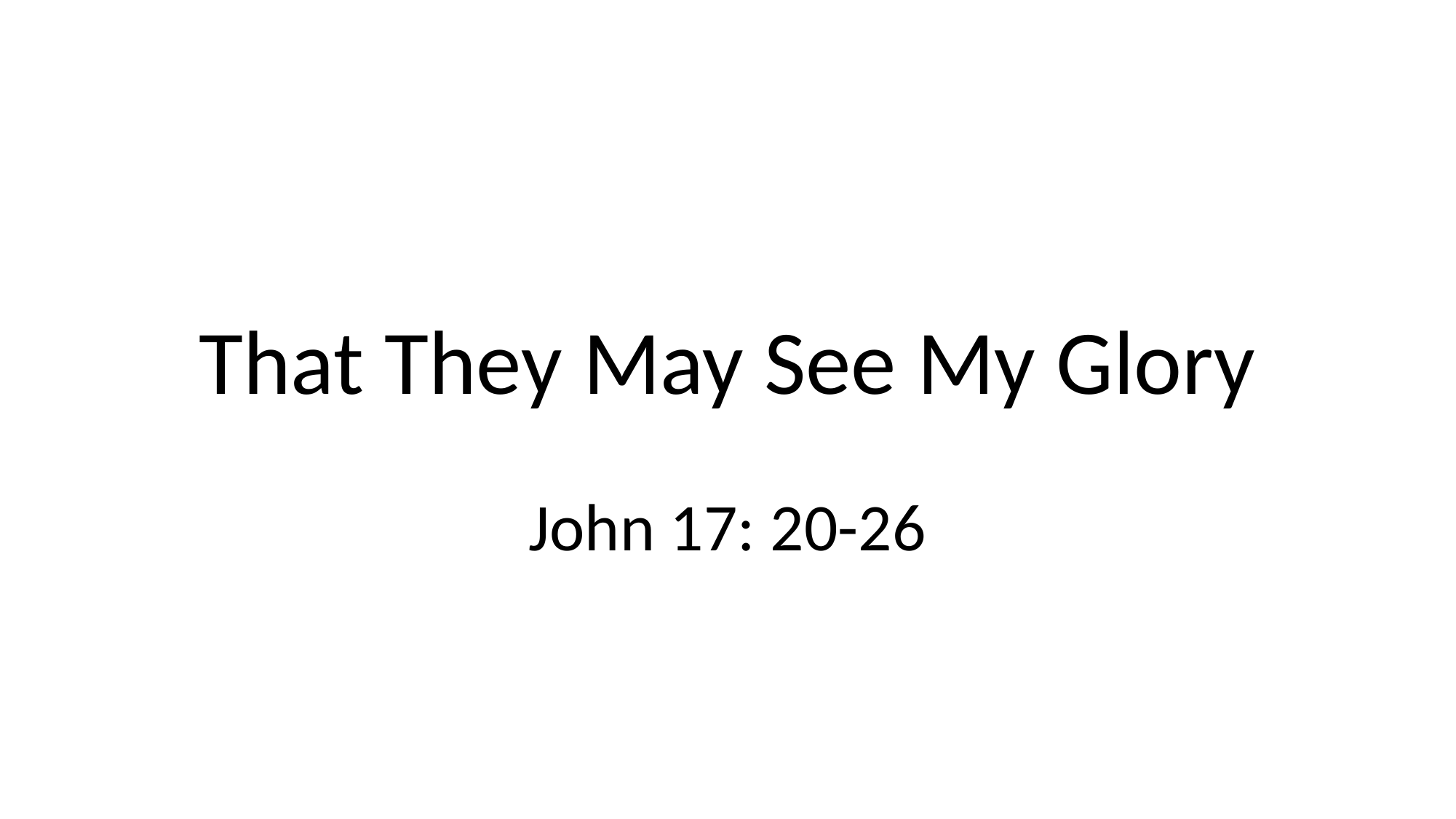

# That They May See My Glory
John 17: 20-26